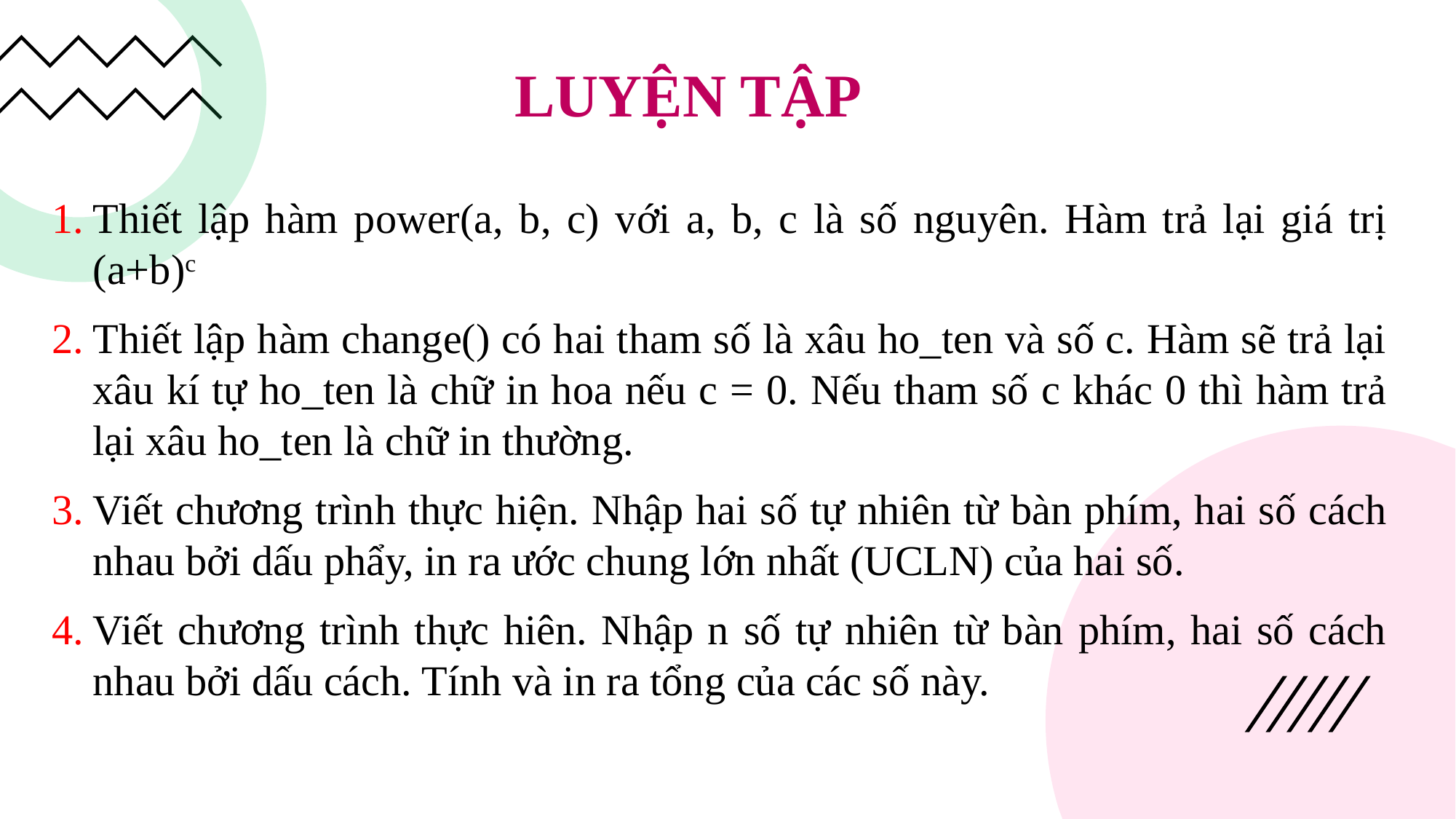

LUYỆN TẬP
Thiết lập hàm power(a, b, c) với a, b, c là số nguyên. Hàm trả lại giá trị (a+b)c
Thiết lập hàm change() có hai tham số là xâu ho_ten và số c. Hàm sẽ trả lại xâu kí tự ho_ten là chữ in hoa nếu c = 0. Nếu tham số c khác 0 thì hàm trả lại xâu ho_ten là chữ in thường.
Viết chương trình thực hiện. Nhập hai số tự nhiên từ bàn phím, hai số cách nhau bởi dấu phẩy, in ra ước chung lớn nhất (UCLN) của hai số.
Viết chương trình thực hiên. Nhập n số tự nhiên từ bàn phím, hai số cách nhau bởi dấu cách. Tính và in ra tổng của các số này.